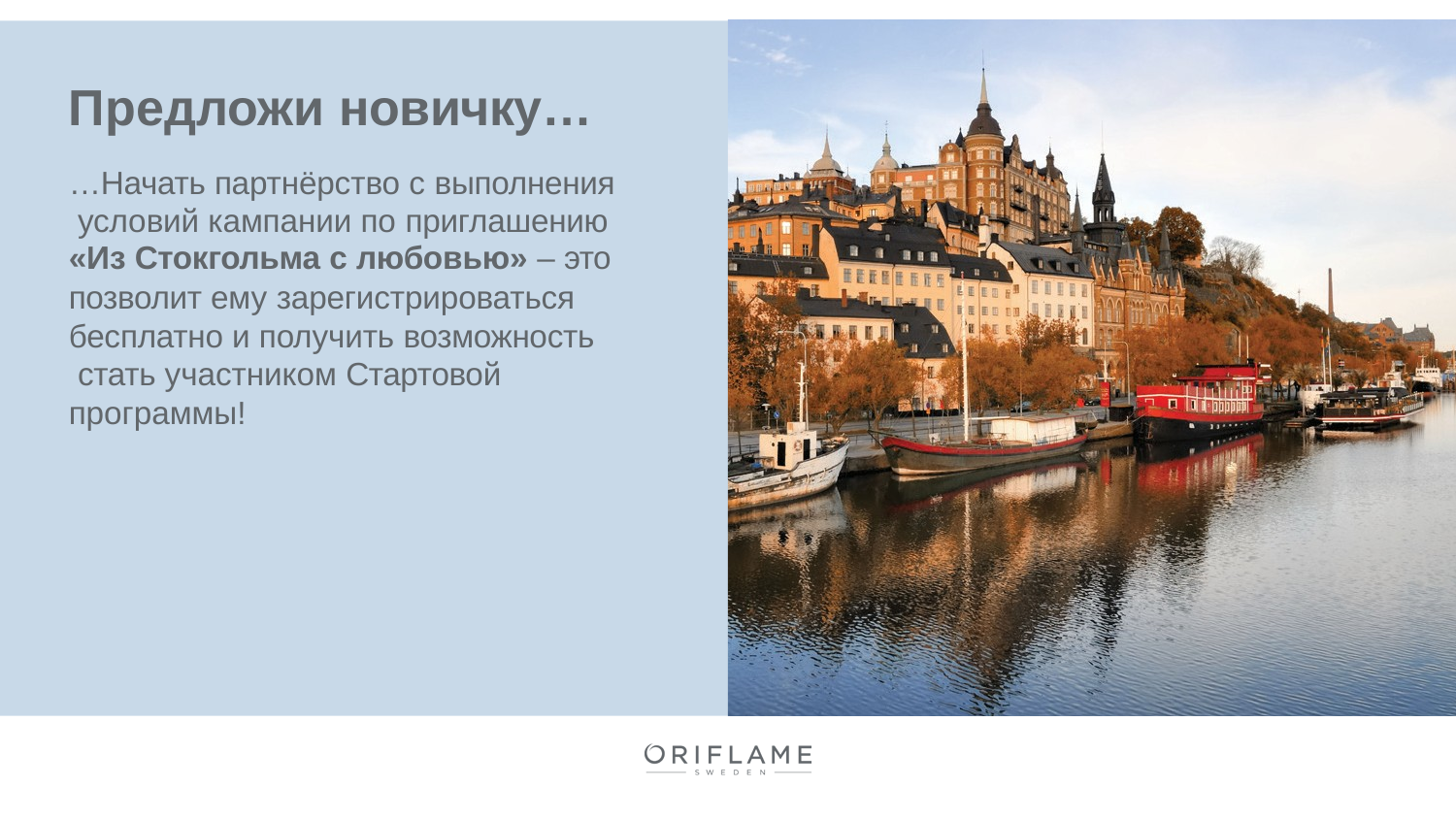

# Предложи новичку…
…Начать партнёрство с выполнения  условий кампании по приглашению
«Из Стокгольма с любовью» – это
позволит ему зарегистрироваться  бесплатно и получить возможность  стать участником Стартовой  программы!